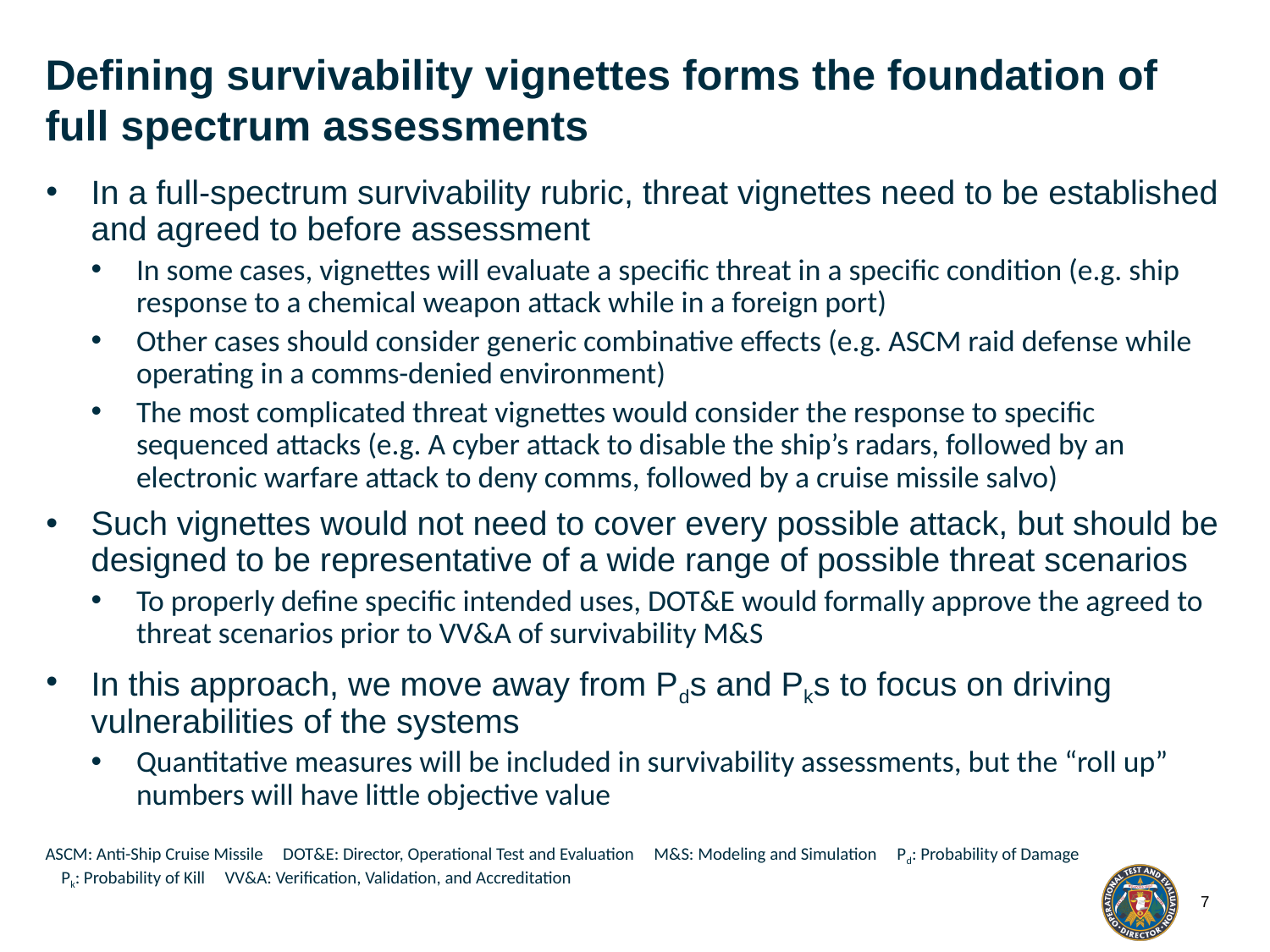

# Defining survivability vignettes forms the foundation of full spectrum assessments
In a full-spectrum survivability rubric, threat vignettes need to be established and agreed to before assessment
In some cases, vignettes will evaluate a specific threat in a specific condition (e.g. ship response to a chemical weapon attack while in a foreign port)
Other cases should consider generic combinative effects (e.g. ASCM raid defense while operating in a comms-denied environment)
The most complicated threat vignettes would consider the response to specific sequenced attacks (e.g. A cyber attack to disable the ship’s radars, followed by an electronic warfare attack to deny comms, followed by a cruise missile salvo)
Such vignettes would not need to cover every possible attack, but should be designed to be representative of a wide range of possible threat scenarios
To properly define specific intended uses, DOT&E would formally approve the agreed to threat scenarios prior to VV&A of survivability M&S
In this approach, we move away from Pds and Pks to focus on driving vulnerabilities of the systems
Quantitative measures will be included in survivability assessments, but the “roll up” numbers will have little objective value
ASCM: Anti-Ship Cruise Missile     DOT&E: Director, Operational Test and Evaluation     M&S: Modeling and Simulation     Pd: Probability of Damage     Pk: Probability of Kill     VV&A: Verification, Validation, and Accreditation